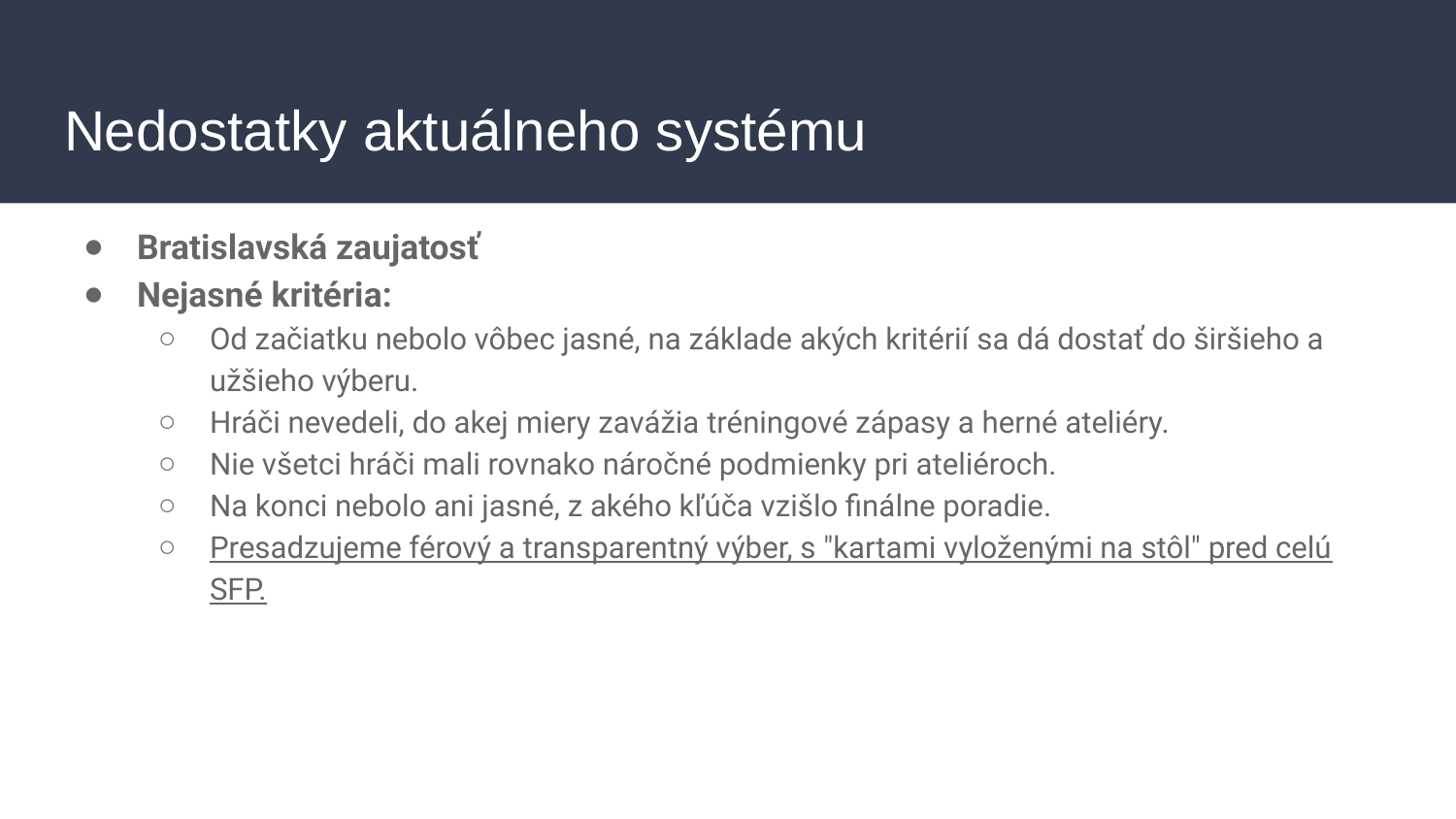

# Nedostatky aktuálneho systému

Bratislavská zaujatosť
Nejasné kritéria:
Od začiatku nebolo vôbec jasné, na základe akých kritérií sa dá dostať do širšieho a užšieho výberu.
Hráči nevedeli, do akej miery zavážia tréningové zápasy a herné ateliéry.
Nie všetci hráči mali rovnako náročné podmienky pri ateliéroch.
Na konci nebolo ani jasné, z akého kľúča vzišlo finálne poradie.
Presadzujeme férový a transparentný výber, s "kartami vyloženými na stôl" pred celú SFP.